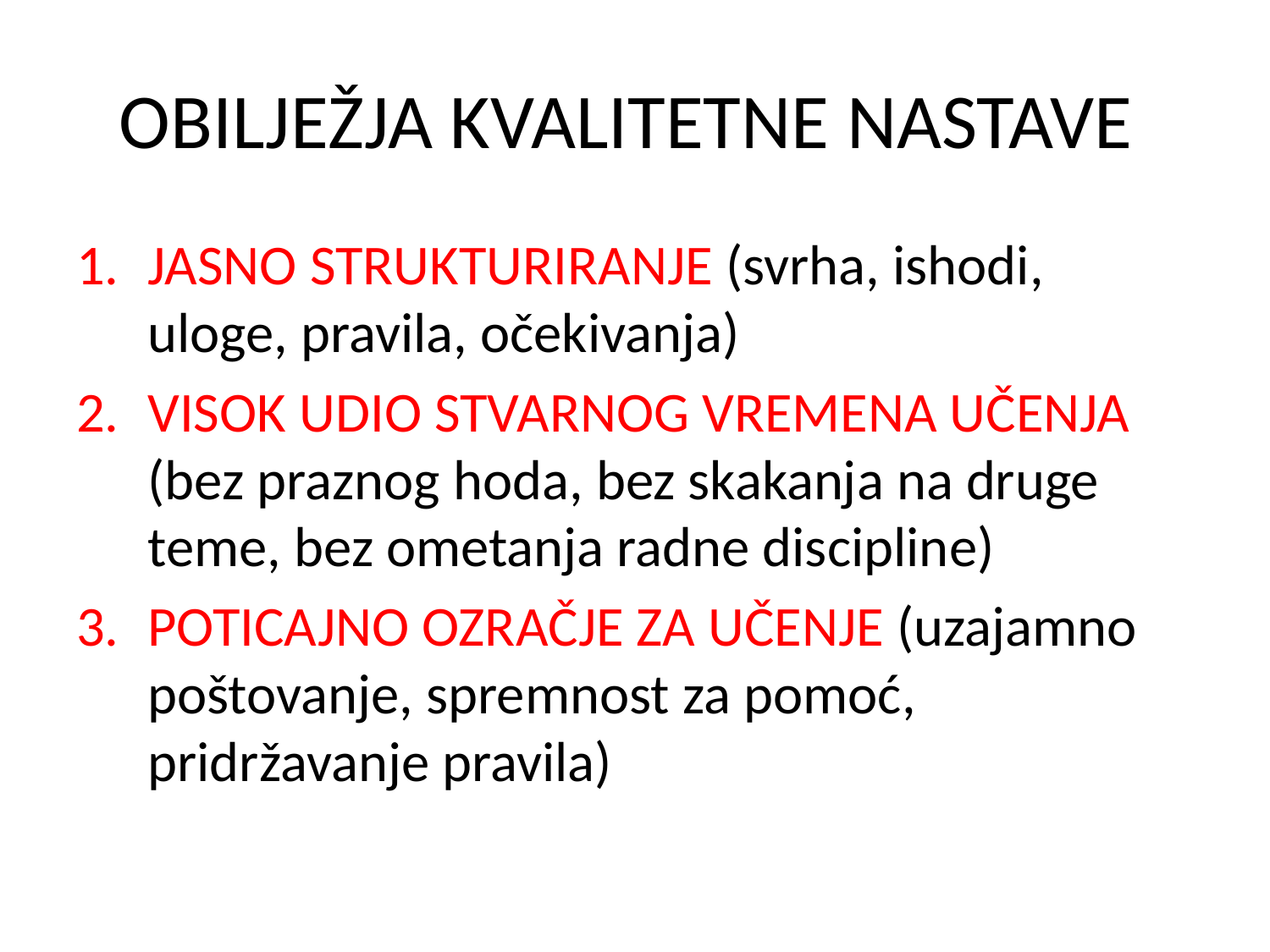

# OBILJEŽJA KVALITETNE NASTAVE
JASNO STRUKTURIRANJE (svrha, ishodi, uloge, pravila, očekivanja)
VISOK UDIO STVARNOG VREMENA UČENJA (bez praznog hoda, bez skakanja na druge teme, bez ometanja radne discipline)
POTICAJNO OZRAČJE ZA UČENJE (uzajamno poštovanje, spremnost za pomoć, pridržavanje pravila)